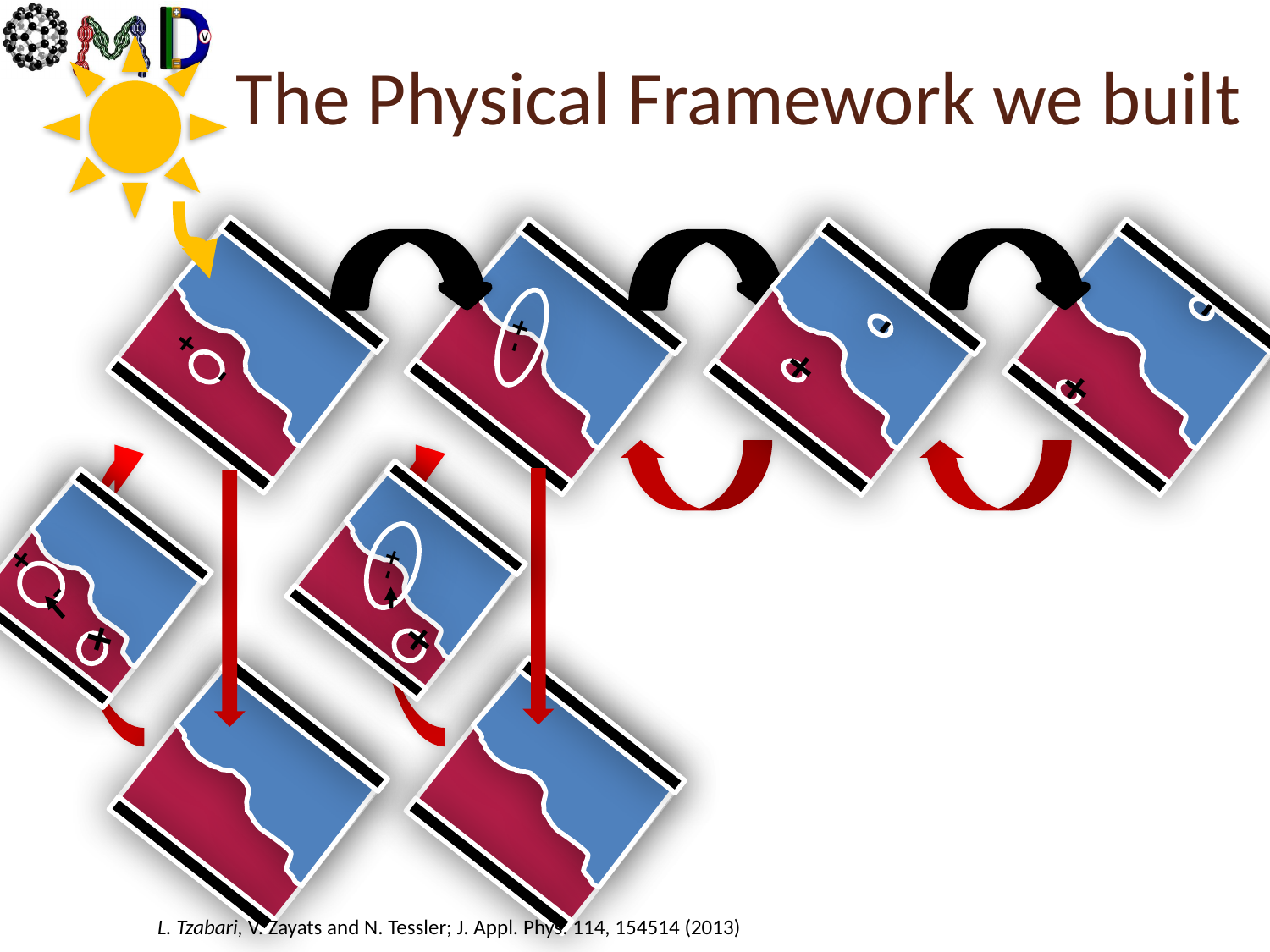

The Physical Framework we built

+
-

- +

-
+

-
+

- +
+

+
-
+

L. Tzabari, V. Zayats and N. Tessler; J. Appl. Phys. 114, 154514 (2013)